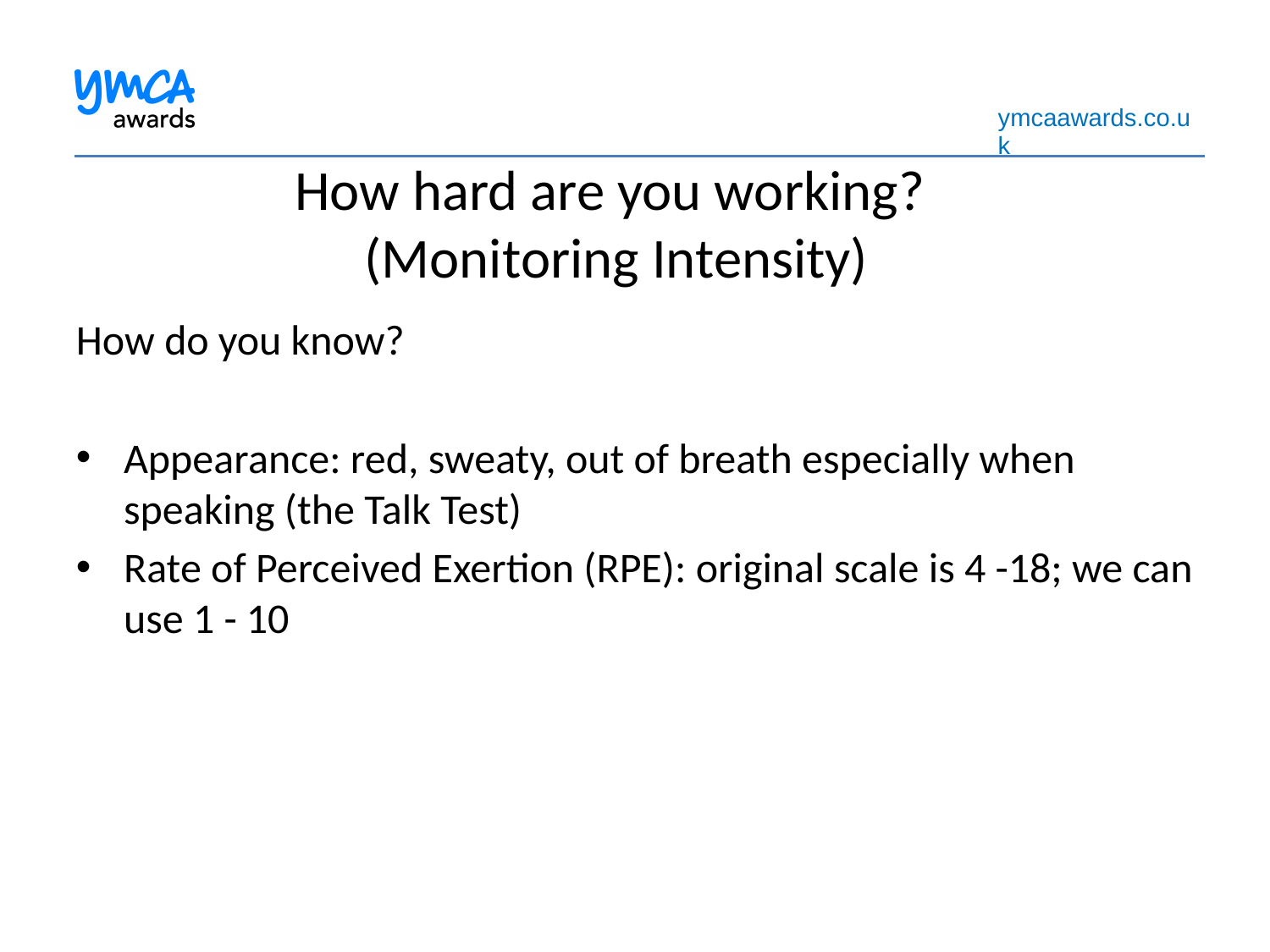

How hard are you working?
(Monitoring Intensity)
How do you know?

Appearance: red, sweaty, out of breath especially when speaking (the Talk Test)
Rate of Perceived Exertion (RPE): original scale is 4 -18; we can use 1 - 10